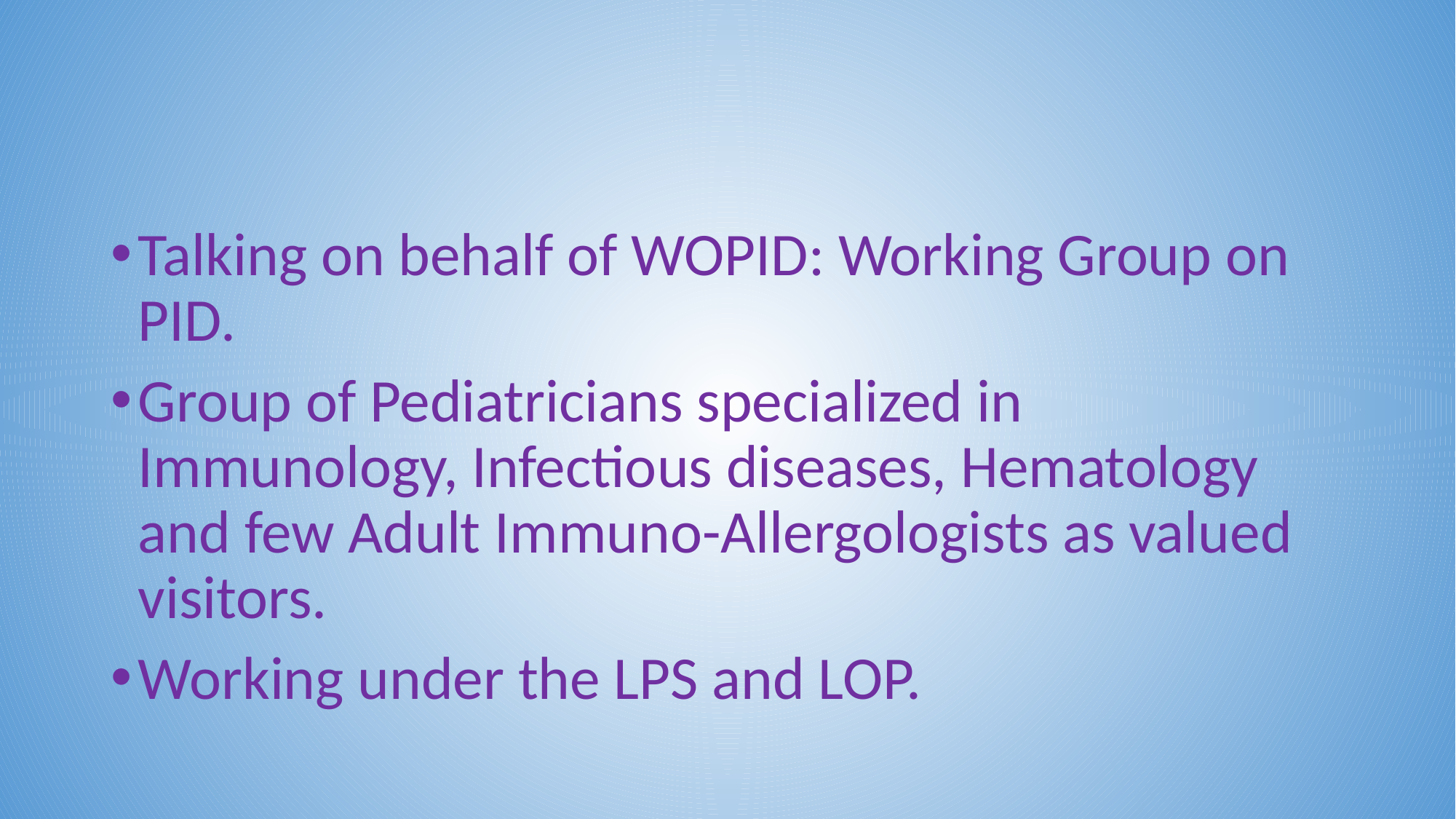

#
Talking on behalf of WOPID: Working Group on PID.
Group of Pediatricians specialized in Immunology, Infectious diseases, Hematology and few Adult Immuno-Allergologists as valued visitors.
Working under the LPS and LOP.